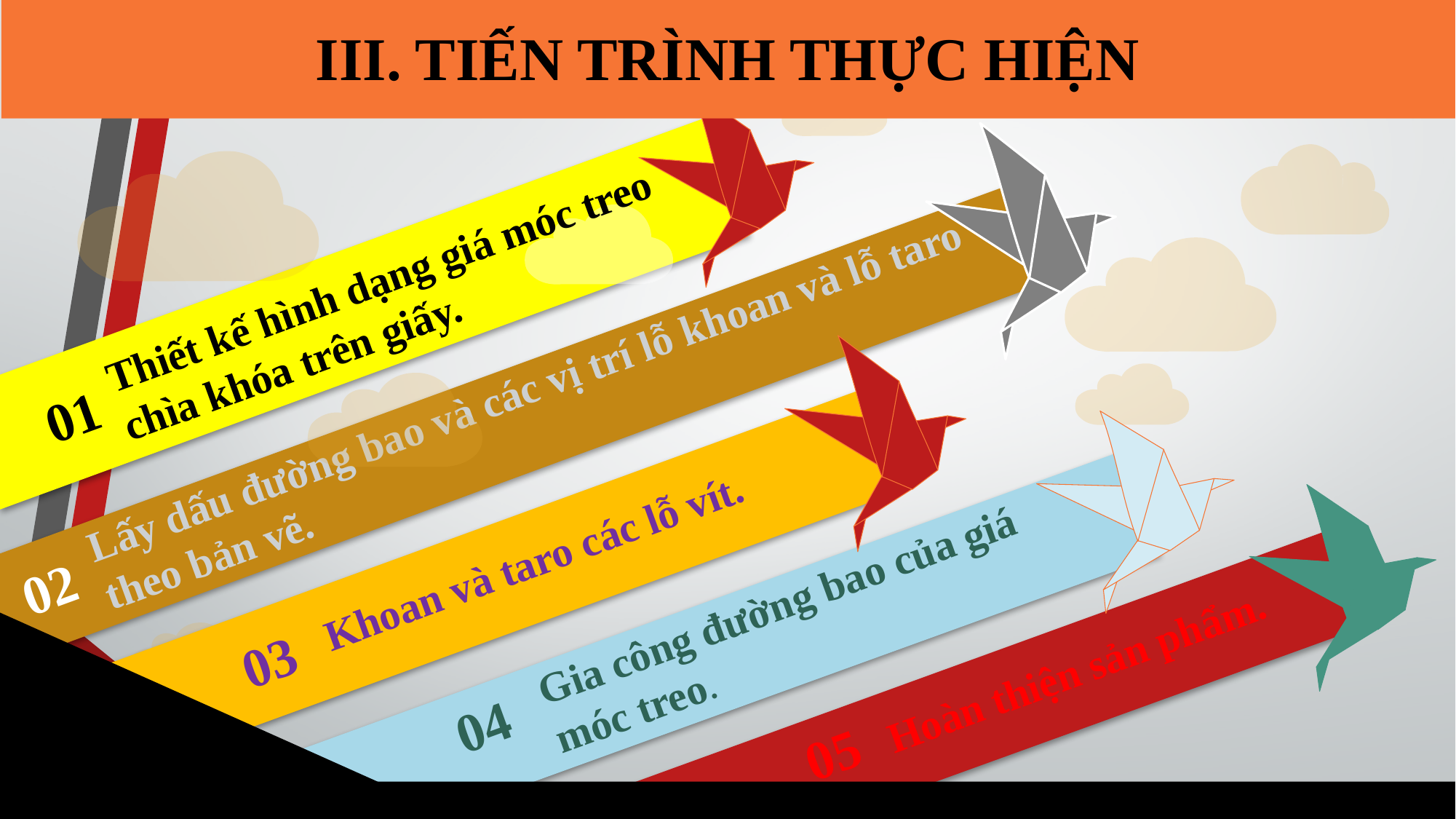

III. TIẾN TRÌNH THỰC HIỆN

Thiết kế hình dạng giá móc treo chìa khóa trên giấy.

Lấy dấu đường bao và các vị trí lỗ khoan và lỗ taro theo bản vẽ.

01

Khoan và taro các lỗ vít.

02
Gia công đường bao của giá móc treo.

Hoàn thiện sản phẩm.
03

04
05